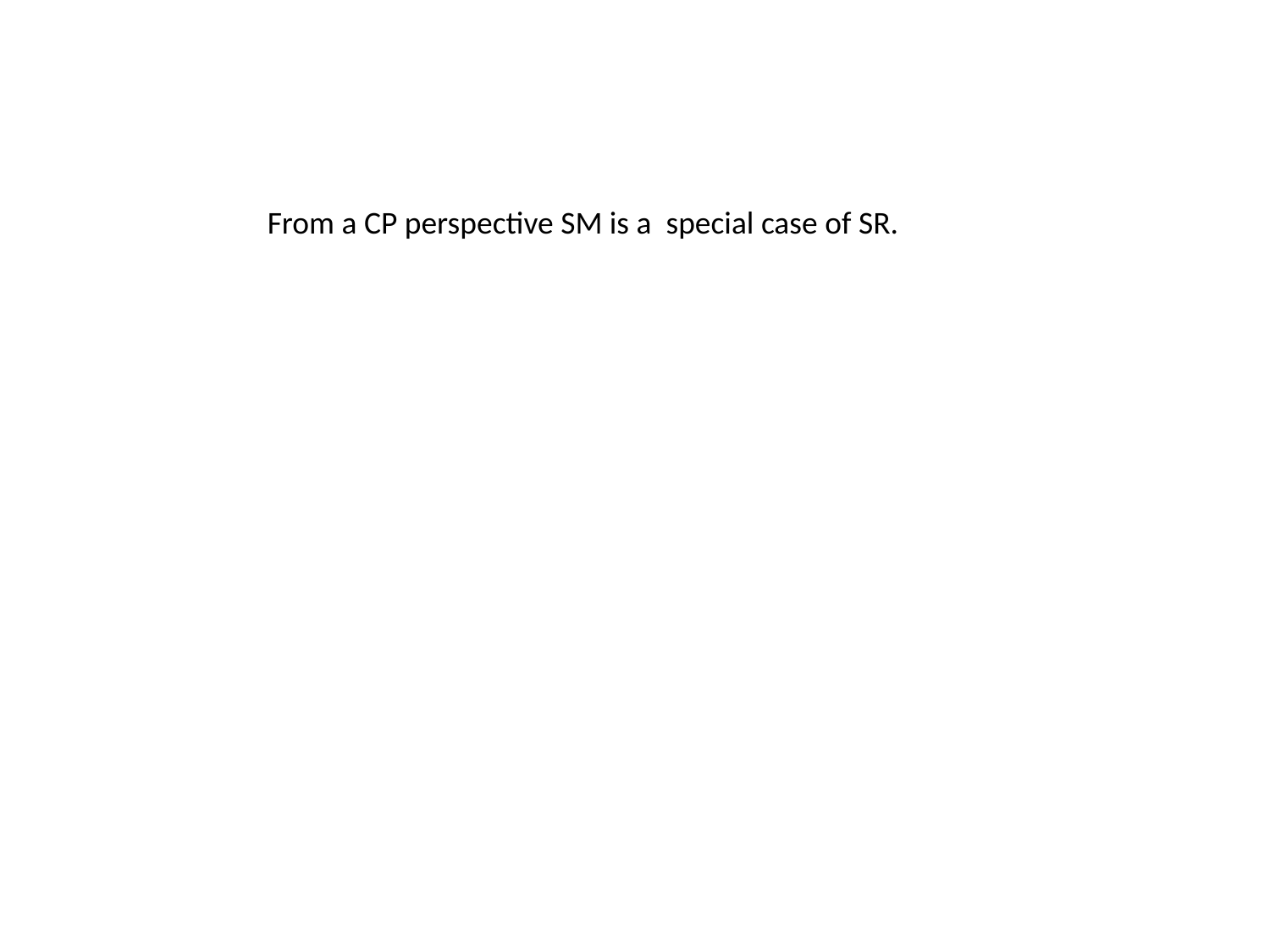

From a CP perspective SM is a  special case of SR.